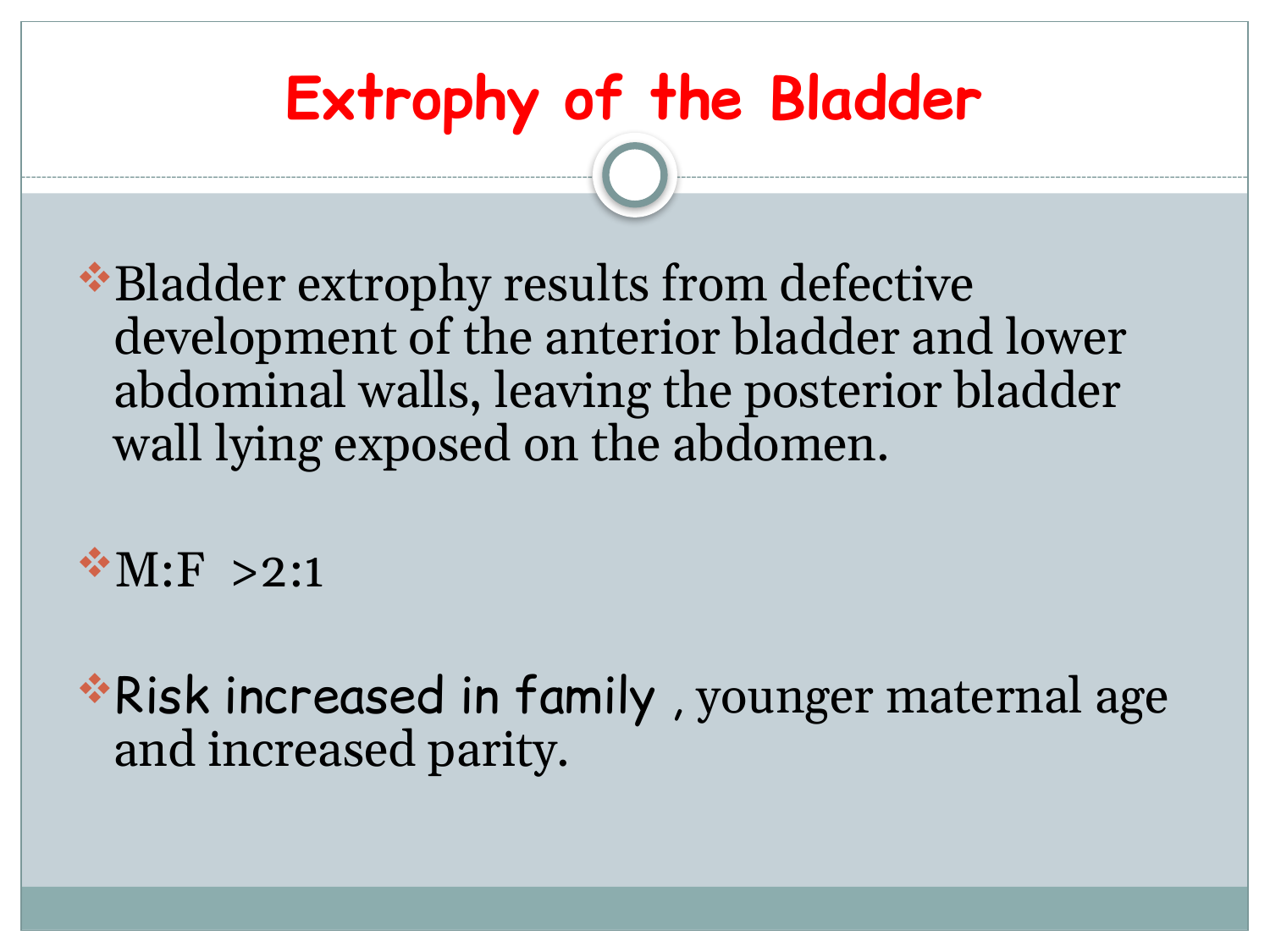

# Extrophy of the Bladder
Bladder extrophy results from defective development of the anterior bladder and lower abdominal walls, leaving the posterior bladder wall lying exposed on the abdomen.

M:F  >2:1

Risk increased in family , younger maternal age and increased parity.